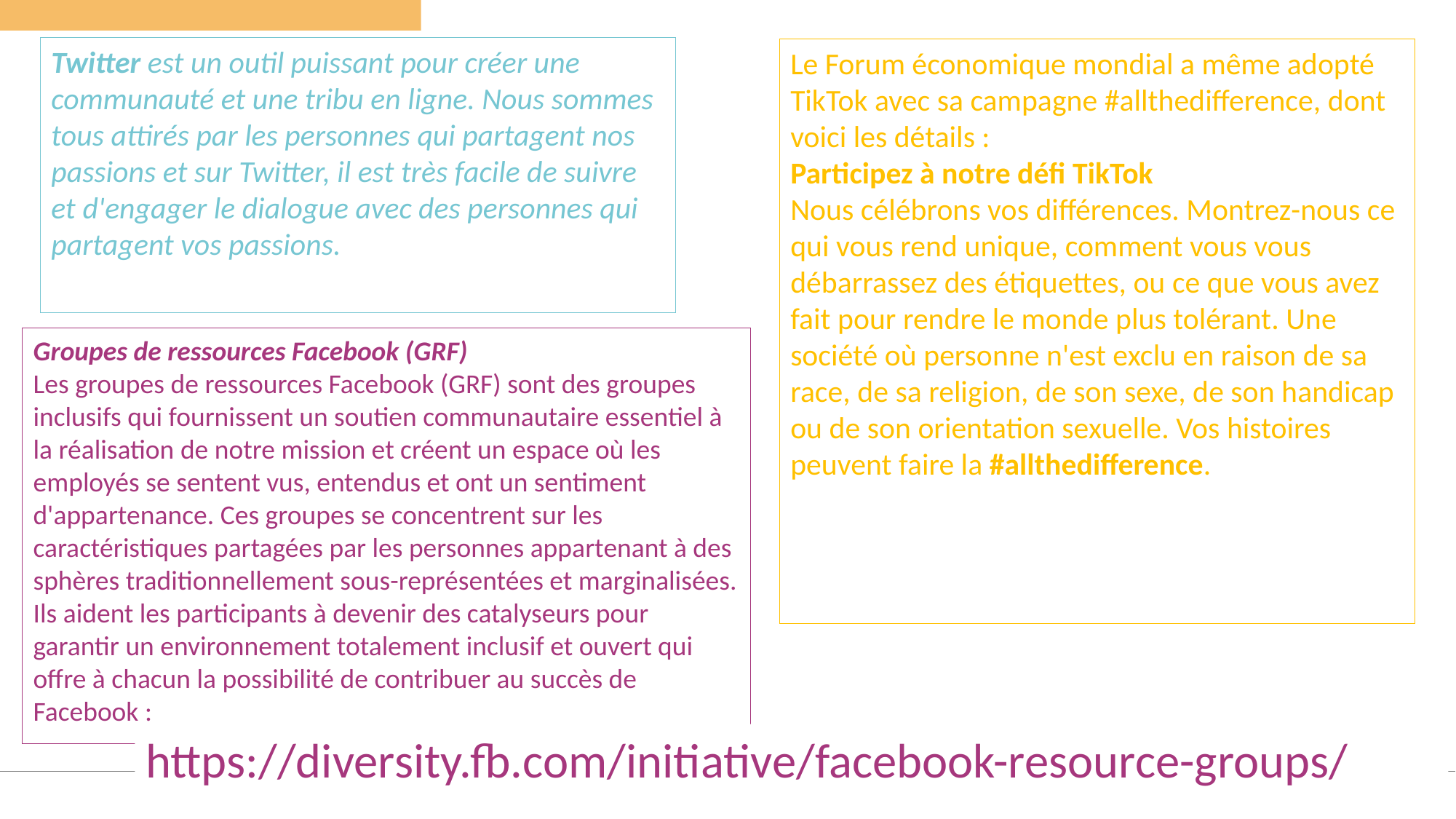

Twitter est un outil puissant pour créer une communauté et une tribu en ligne. Nous sommes tous attirés par les personnes qui partagent nos passions et sur Twitter, il est très facile de suivre et d'engager le dialogue avec des personnes qui partagent vos passions.
Le Forum économique mondial a même adopté TikTok avec sa campagne #allthedifference, dont voici les détails :
Participez à notre défi TikTok
Nous célébrons vos différences. Montrez-nous ce qui vous rend unique, comment vous vous débarrassez des étiquettes, ou ce que vous avez fait pour rendre le monde plus tolérant. Une société où personne n'est exclu en raison de sa race, de sa religion, de son sexe, de son handicap ou de son orientation sexuelle. Vos histoires peuvent faire la #allthedifference.
Groupes de ressources Facebook (GRF)
Les groupes de ressources Facebook (GRF) sont des groupes inclusifs qui fournissent un soutien communautaire essentiel à la réalisation de notre mission et créent un espace où les employés se sentent vus, entendus et ont un sentiment d'appartenance. Ces groupes se concentrent sur les caractéristiques partagées par les personnes appartenant à des sphères traditionnellement sous-représentées et marginalisées. Ils aident les participants à devenir des catalyseurs pour garantir un environnement totalement inclusif et ouvert qui offre à chacun la possibilité de contribuer au succès de Facebook :
https://diversity.fb.com/initiative/facebook-resource-groups/